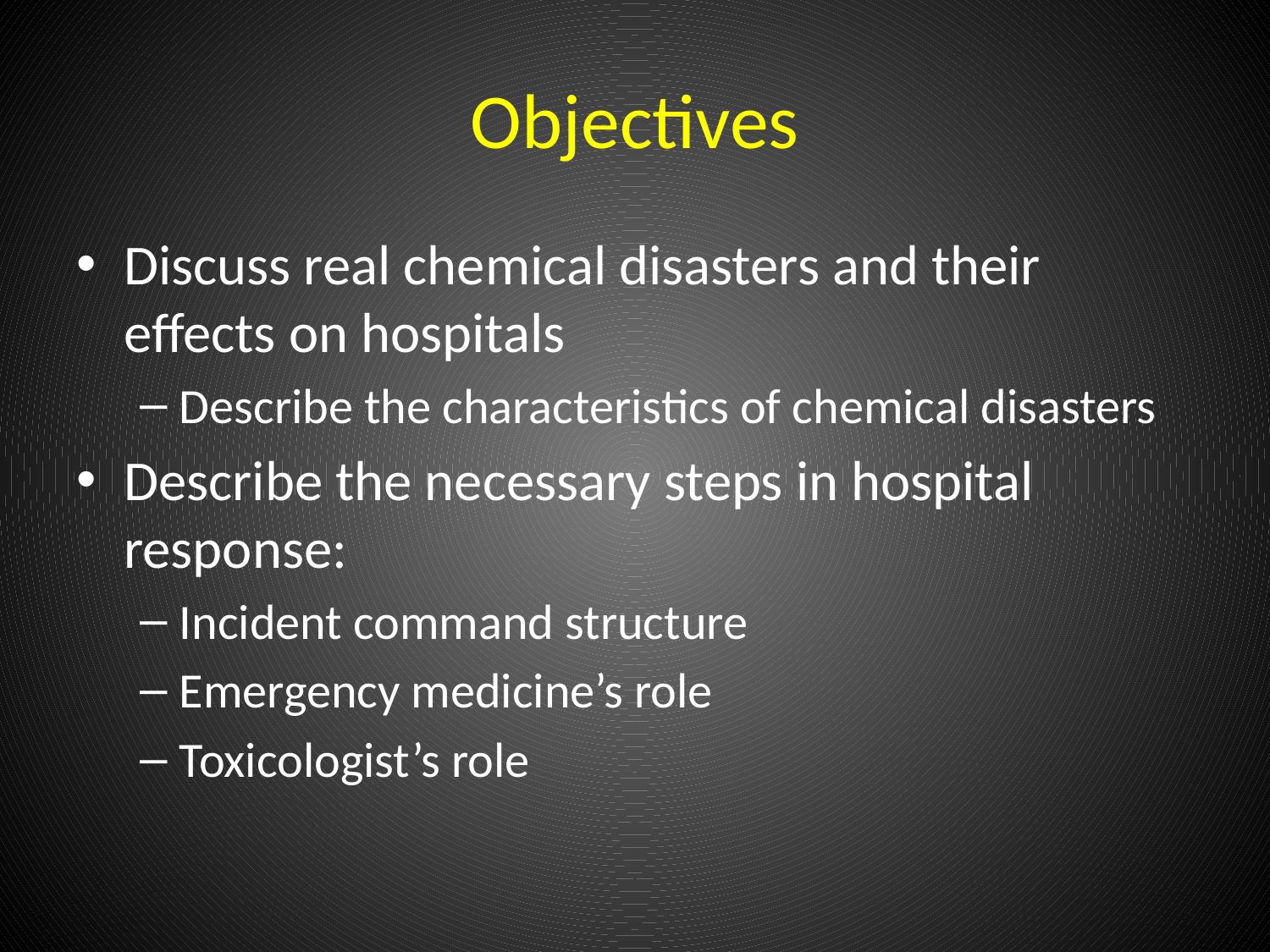

# Objectives
Discuss real chemical disasters and their effects on hospitals
Describe the characteristics of chemical disasters
Describe the necessary steps in hospital response:
Incident command structure
Emergency medicine’s role
Toxicologist’s role